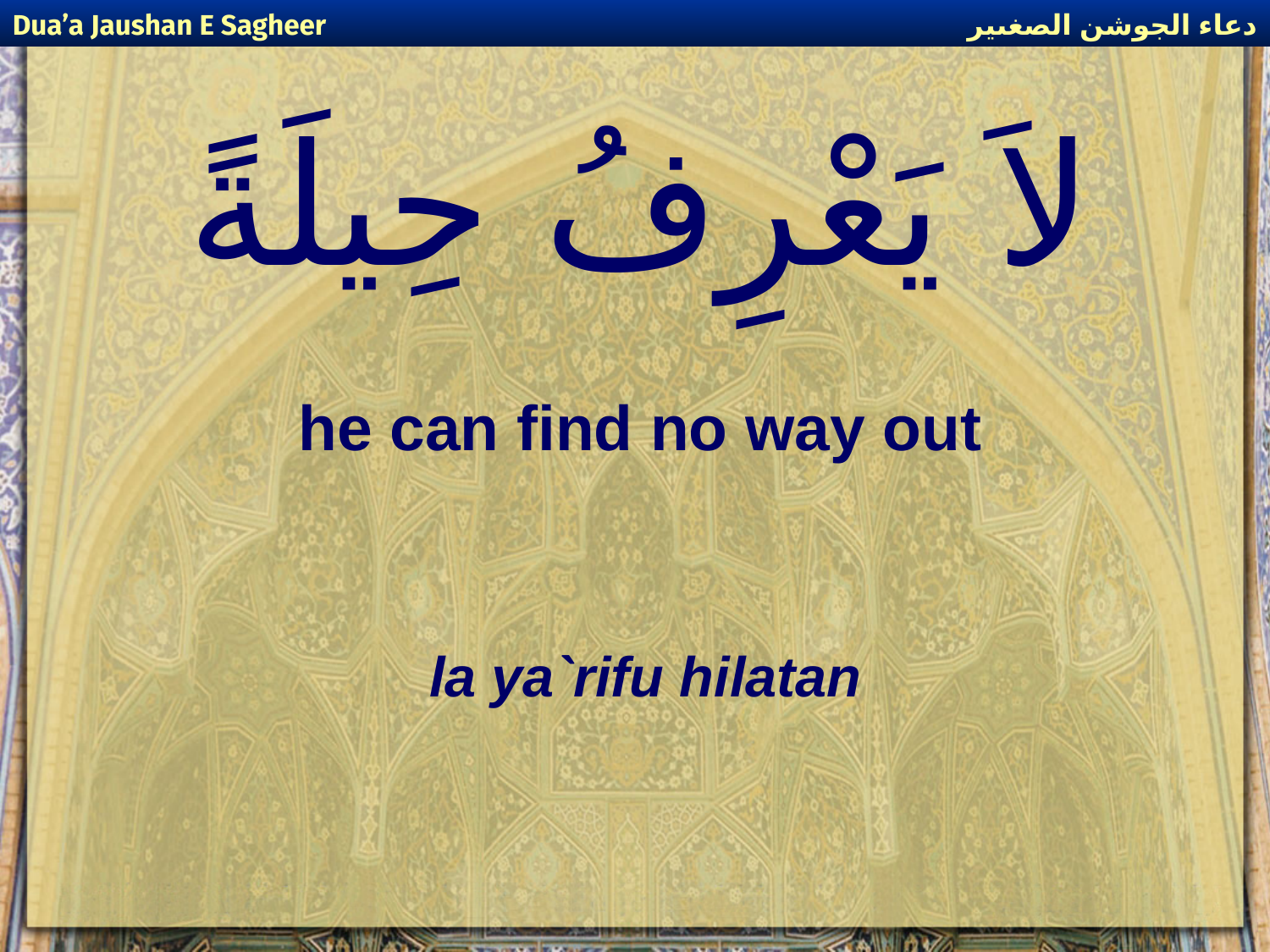

دعاء الجوشن الصغىير
Dua’a Jaushan E Sagheer
# لاَ يَعْرِفُ حِيلَةً
he can find no way out
la ya`rifu hilatan